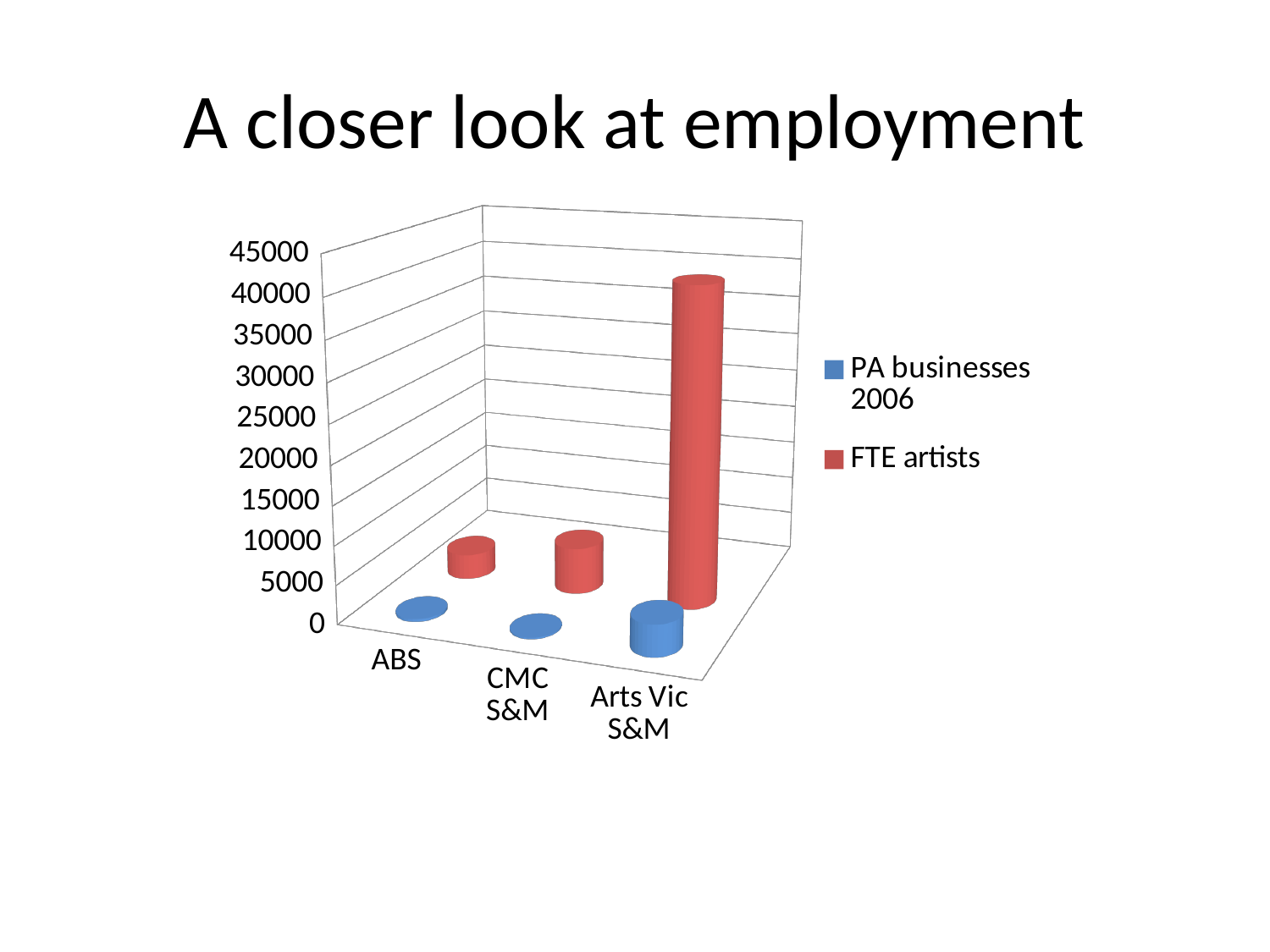

# A closer look at employment

[unsupported chart]